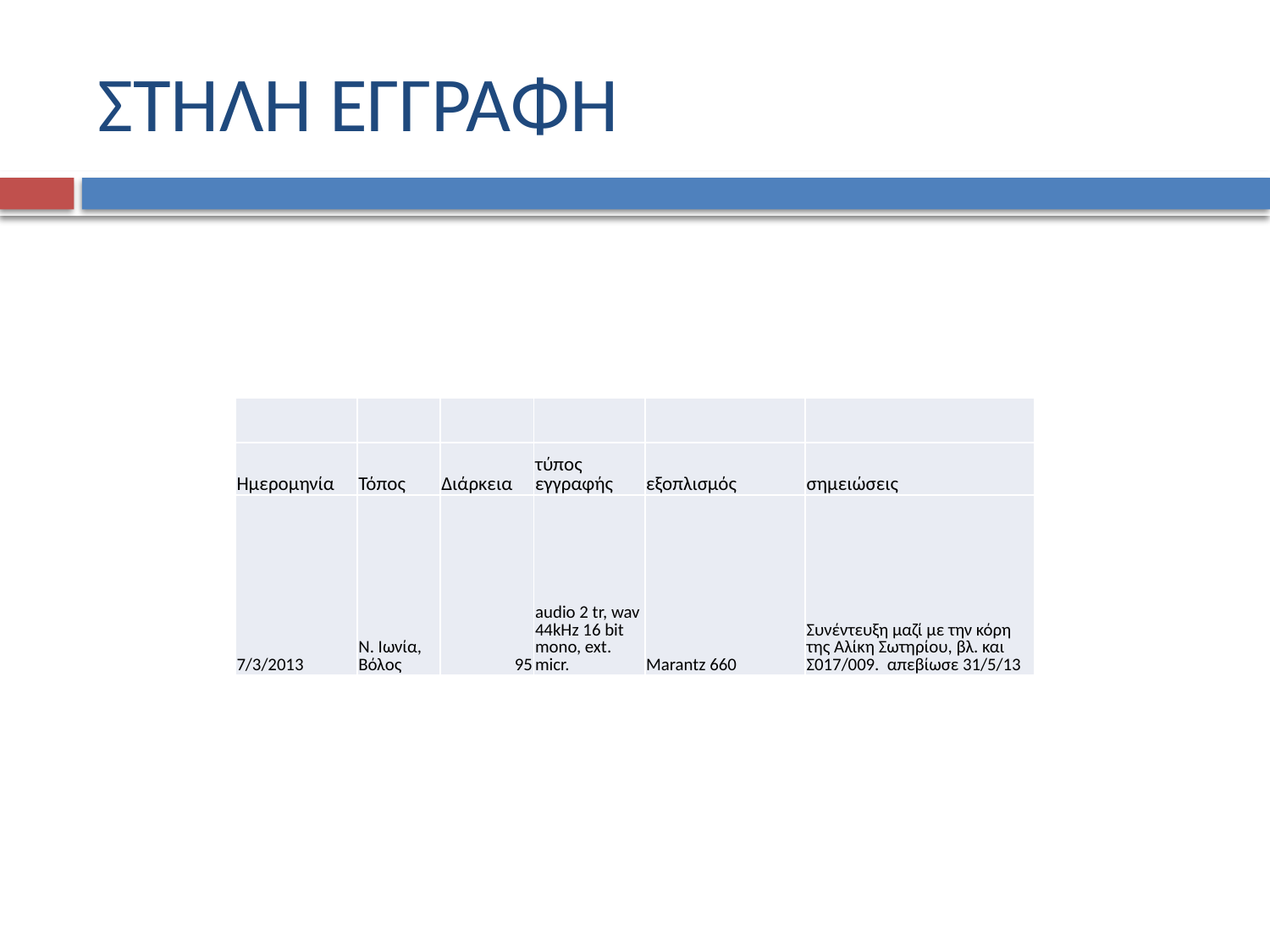

# ΣΤΗΛΗ ΕΓΓΡΑΦΗ
|  |  |  |  |  |  |
| --- | --- | --- | --- | --- | --- |
| Ημερομηνία | Τόπος | Διάρκεια | τύπος εγγραφής | εξοπλισμός | σημειώσεις |
| 7/3/2013 | Ν. Ιωνία, Βόλος | 95 | audio 2 tr, wav 44kHz 16 bit mono, ext. micr. | Marantz 660 | Συνέντευξη μαζί με την κόρη της Αλίκη Σωτηρίου, βλ. και Σ017/009. απεβίωσε 31/5/13 |